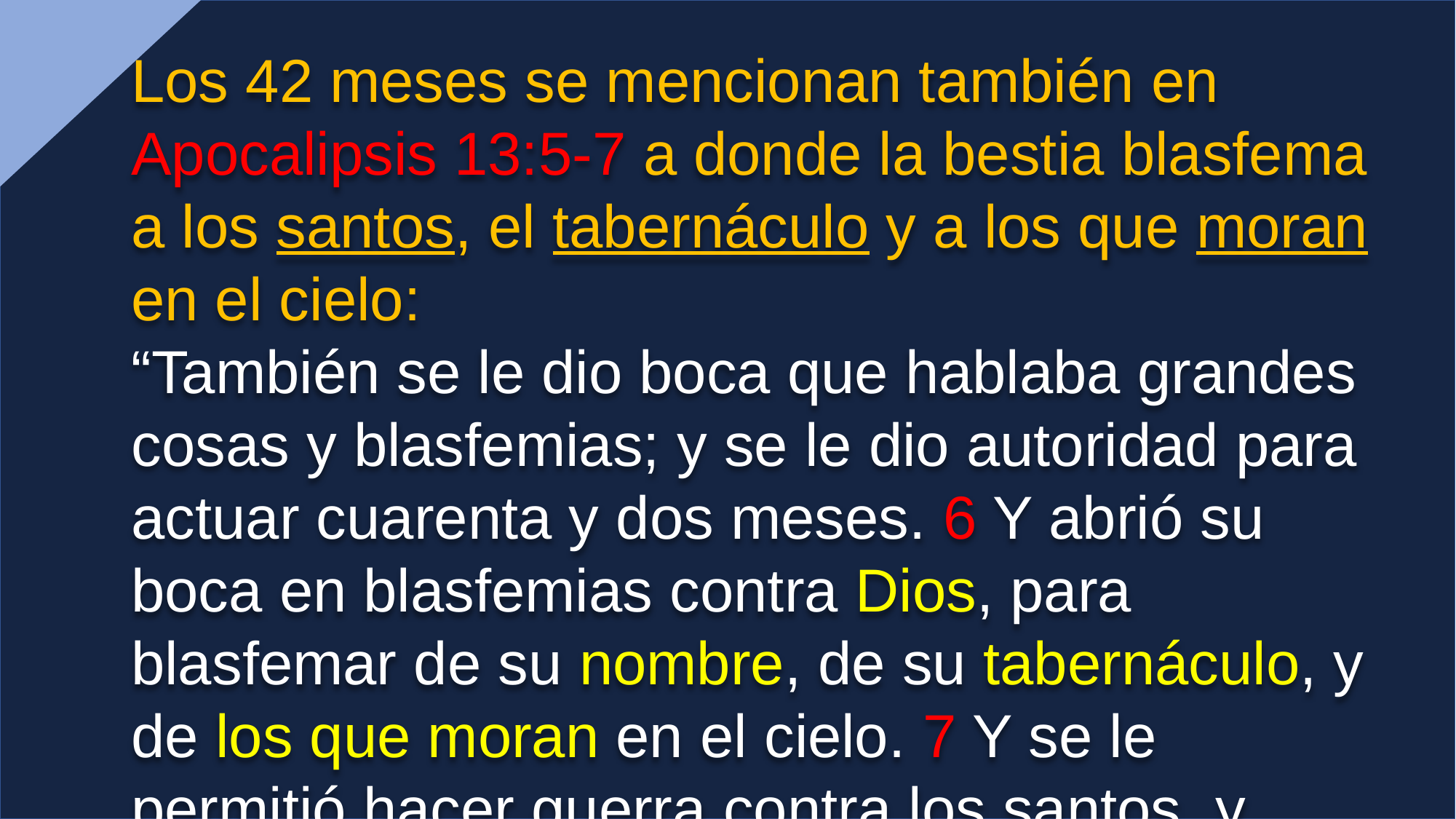

Los 42 meses se mencionan también en Apocalipsis 13:5-7 a donde la bestia blasfema a los santos, el tabernáculo y a los que moran en el cielo:
“También se le dio boca que hablaba grandes cosas y blasfemias; y se le dio autoridad para actuar cuarenta y dos meses. 6 Y abrió su boca en blasfemias contra Dios, para blasfemar de su nombre, de su tabernáculo, y de los que moran en el cielo. 7 Y se le permitió hacer guerra contra los santos, y vencerlos. También se le dio autoridad sobre toda tribu, pueblo, lengua y nación.”